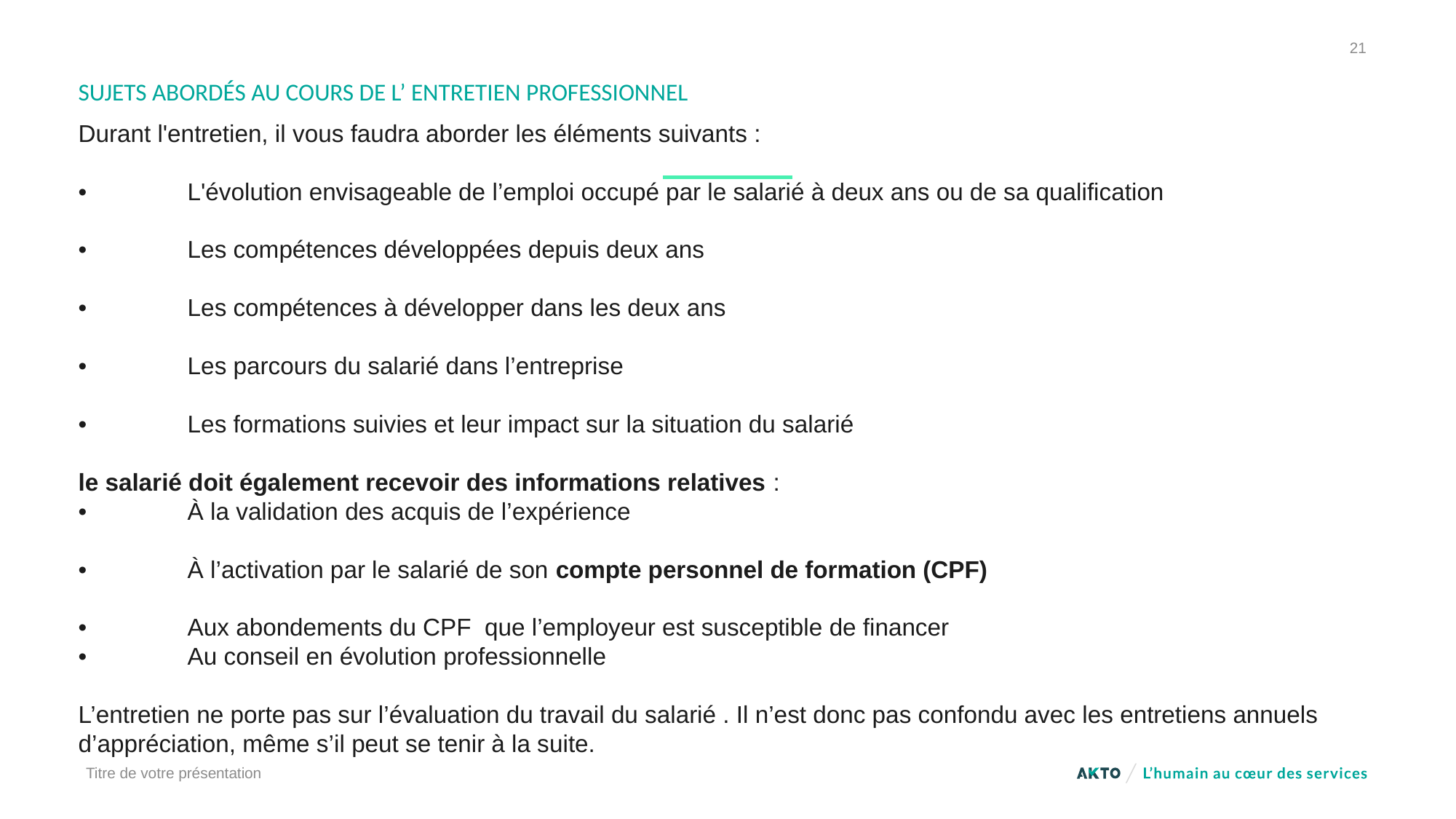

21
SUJETS ABORDÉS AU COURS DE L’ ENTRETIEN PROFESSIONNEL
Durant l'entretien, il vous faudra aborder les éléments suivants :

•	L'évolution envisageable de l’emploi occupé par le salarié à deux ans ou de sa qualification

•	Les compétences développées depuis deux ans

•	Les compétences à développer dans les deux ans

•	Les parcours du salarié dans l’entreprise

•	Les formations suivies et leur impact sur la situation du salarié

le salarié doit également recevoir des informations relatives :
•	À la validation des acquis de l’expérience

•	À l’activation par le salarié de son compte personnel de formation (CPF)

•	Aux abondements du CPF  que l’employeur est susceptible de financer
•	Au conseil en évolution professionnelle

L’entretien ne porte pas sur l’évaluation du travail du salarié . Il n’est donc pas confondu avec les entretiens annuels d’appréciation, même s’il peut se tenir à la suite.
Titre de votre présentation